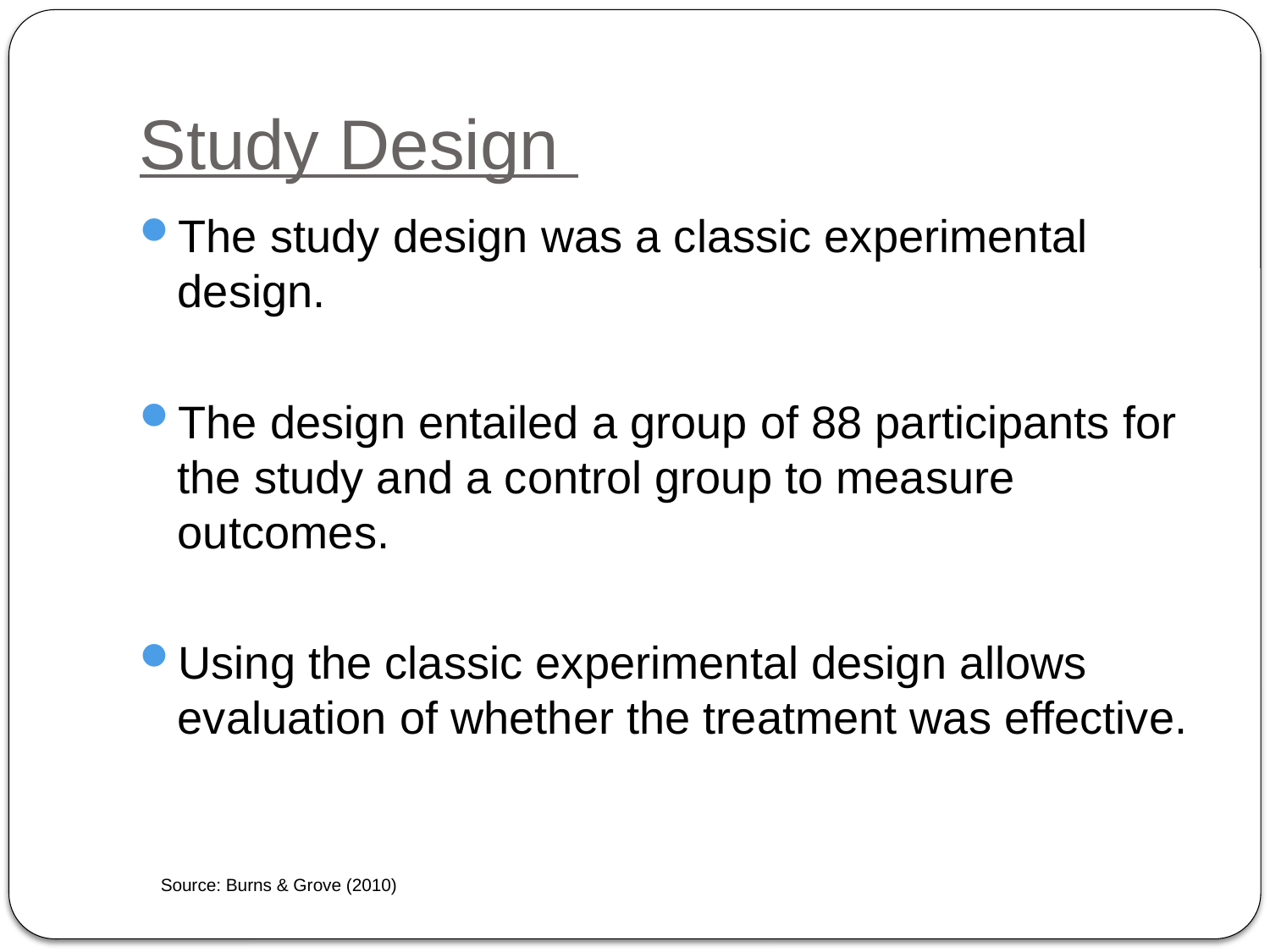

# Study Design
The study design was a classic experimental design.

The design entailed a group of 88 participants for the study and a control group to measure outcomes.

Using the classic experimental design allows evaluation of whether the treatment was effective.

Source: Burns & Grove (2010)